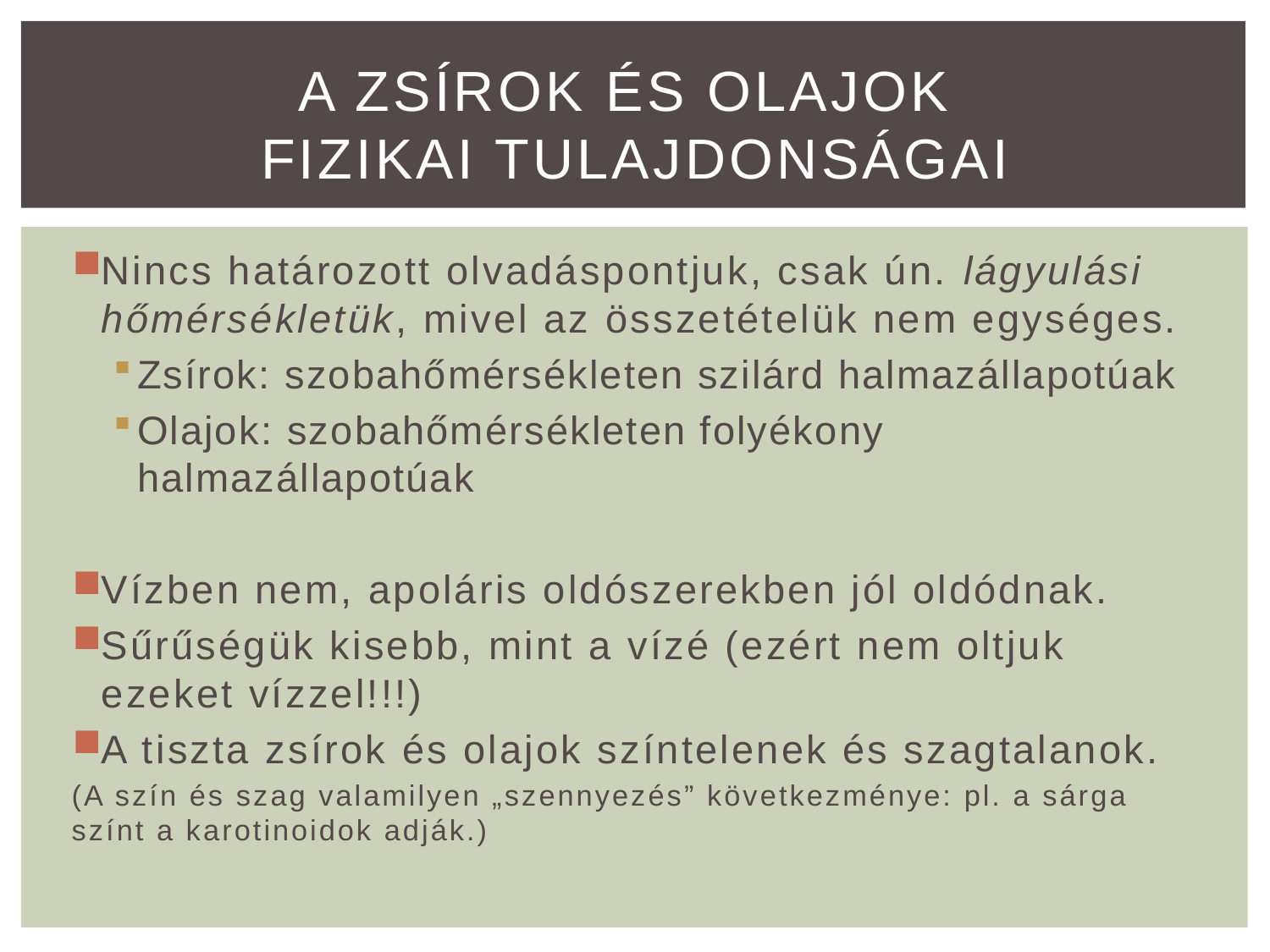

# A zsírok és olajok Fizikai tulajdonságai
Nincs határozott olvadáspontjuk, csak ún. lágyulási hőmérsékletük, mivel az összetételük nem egységes.
Zsírok: szobahőmérsékleten szilárd halmazállapotúak
Olajok: szobahőmérsékleten folyékony halmazállapotúak

Vízben nem, apoláris oldószerekben jól oldódnak.
Sűrűségük kisebb, mint a vízé (ezért nem oltjuk ezeket vízzel!!!)
A tiszta zsírok és olajok színtelenek és szagtalanok.
(A szín és szag valamilyen „szennyezés” következménye: pl. a sárga színt a karotinoidok adják.)